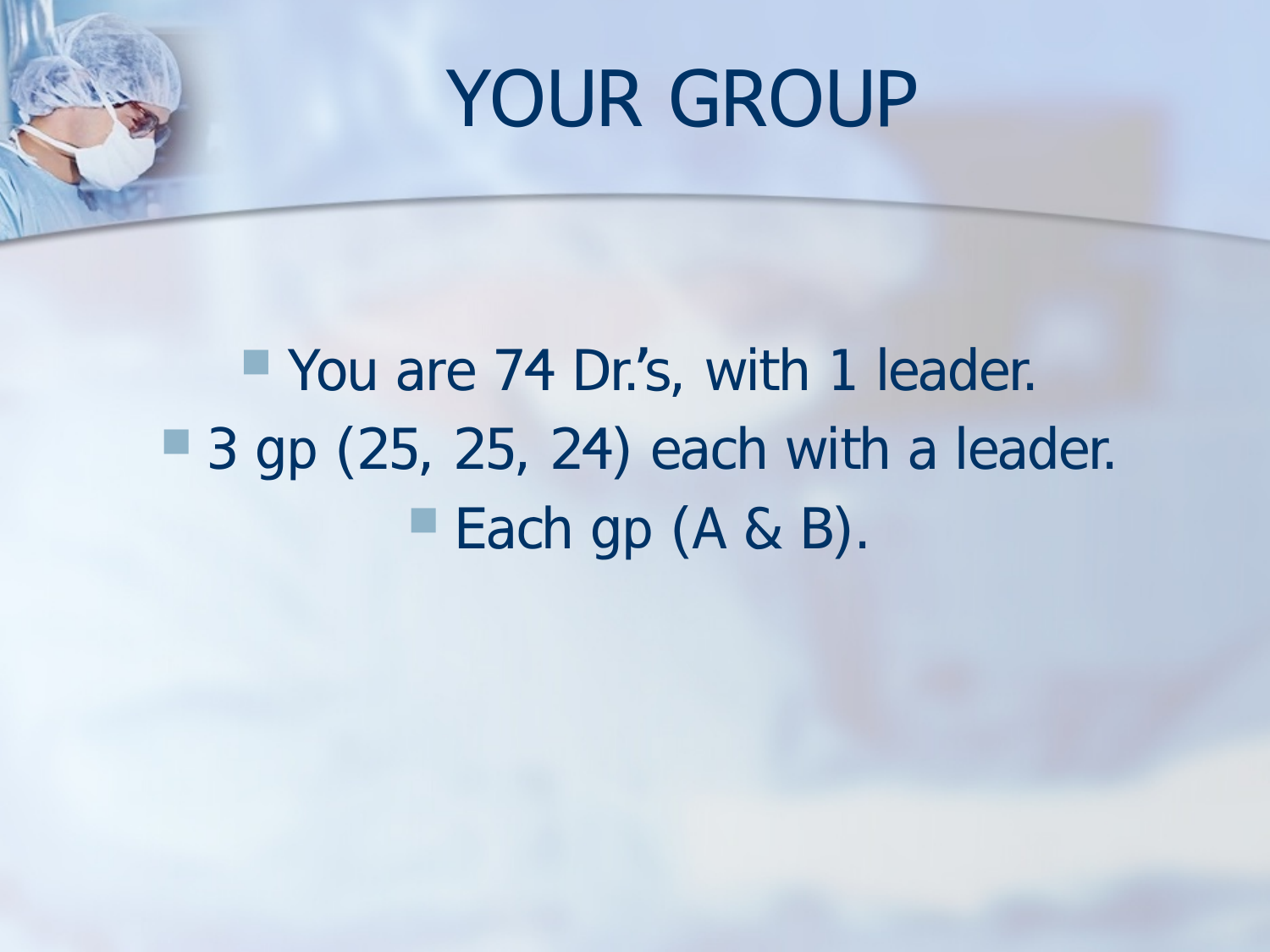

# YOUR GROUP
You are 74 Dr.’s, with 1 leader.
3 gp (25, 25, 24) each with a leader.
Each gp (A & B).